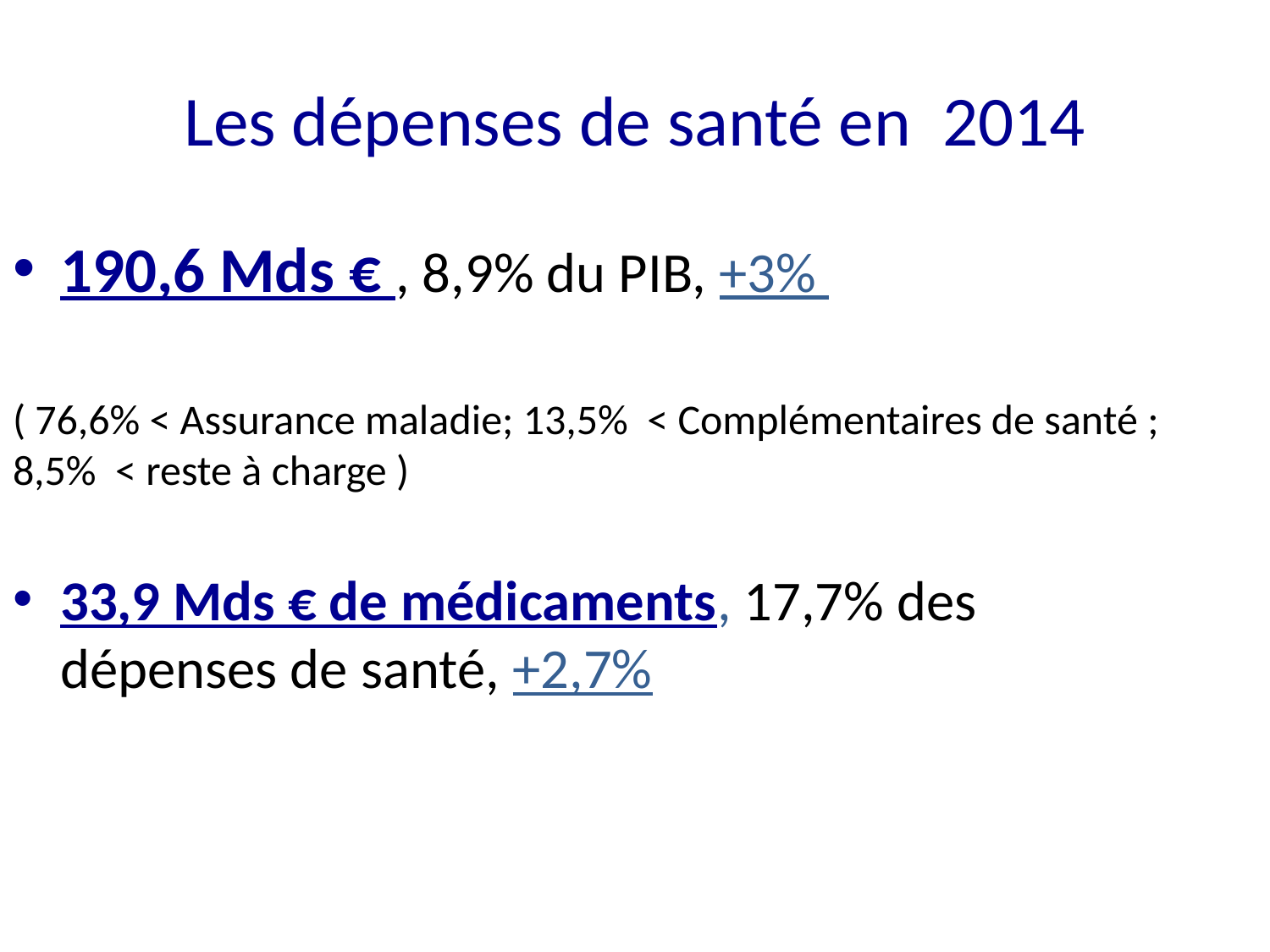

# Les dépenses de santé en  2014
190,6 Mds € , 8,9% du PIB, +3%

( 76,6% < Assurance maladie; 13,5%  < Complémentaires de santé ;     8,5%  < reste à charge )

33,9 Mds € de médicaments, 17,7% des dépenses de santé, +2,7%